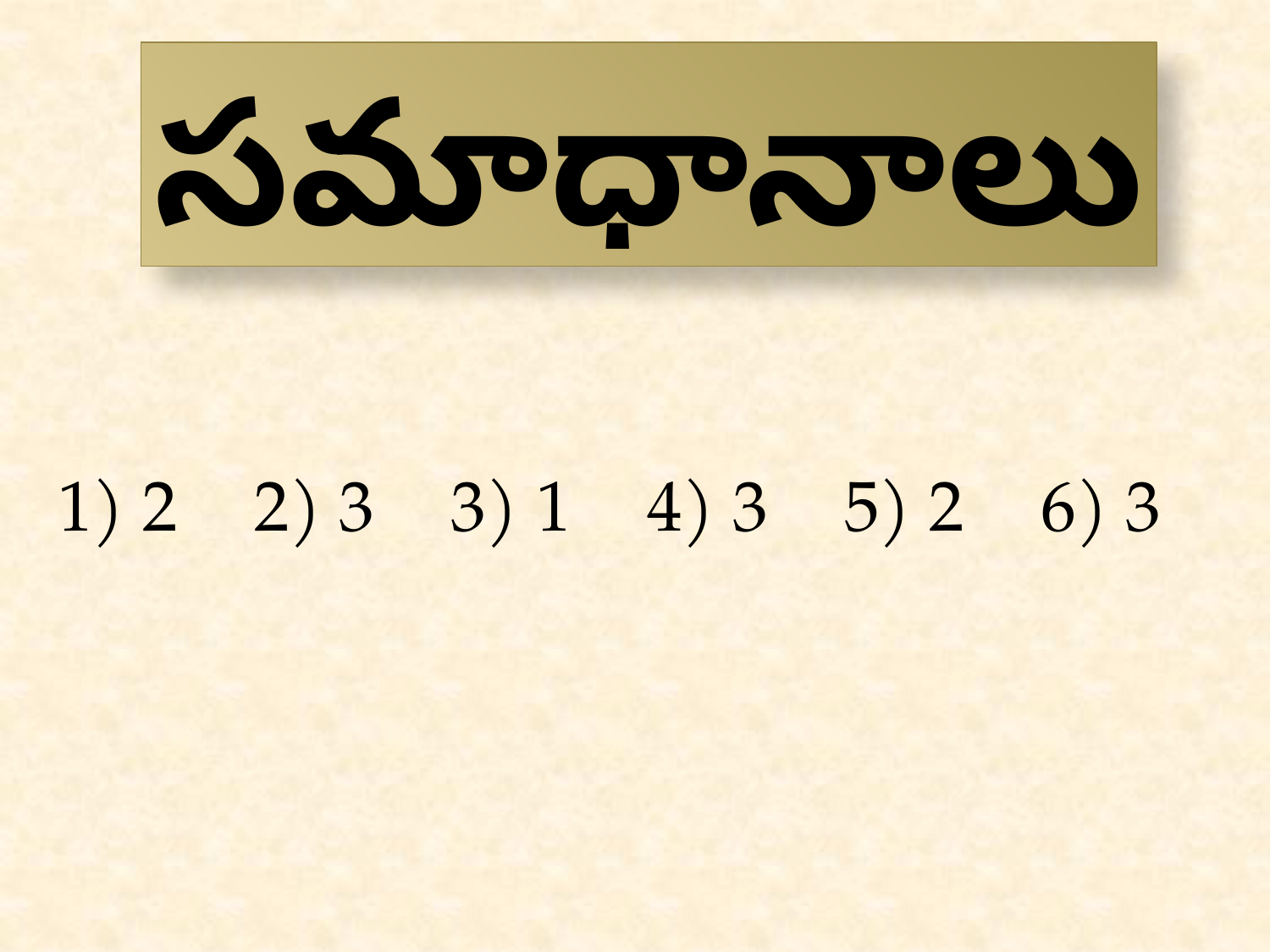

సమాధానాలు
| 1) 2 | 2) 3 | 3) 1 | 4) 3 | 5) 2 | 6) 3 |
| --- | --- | --- | --- | --- | --- |